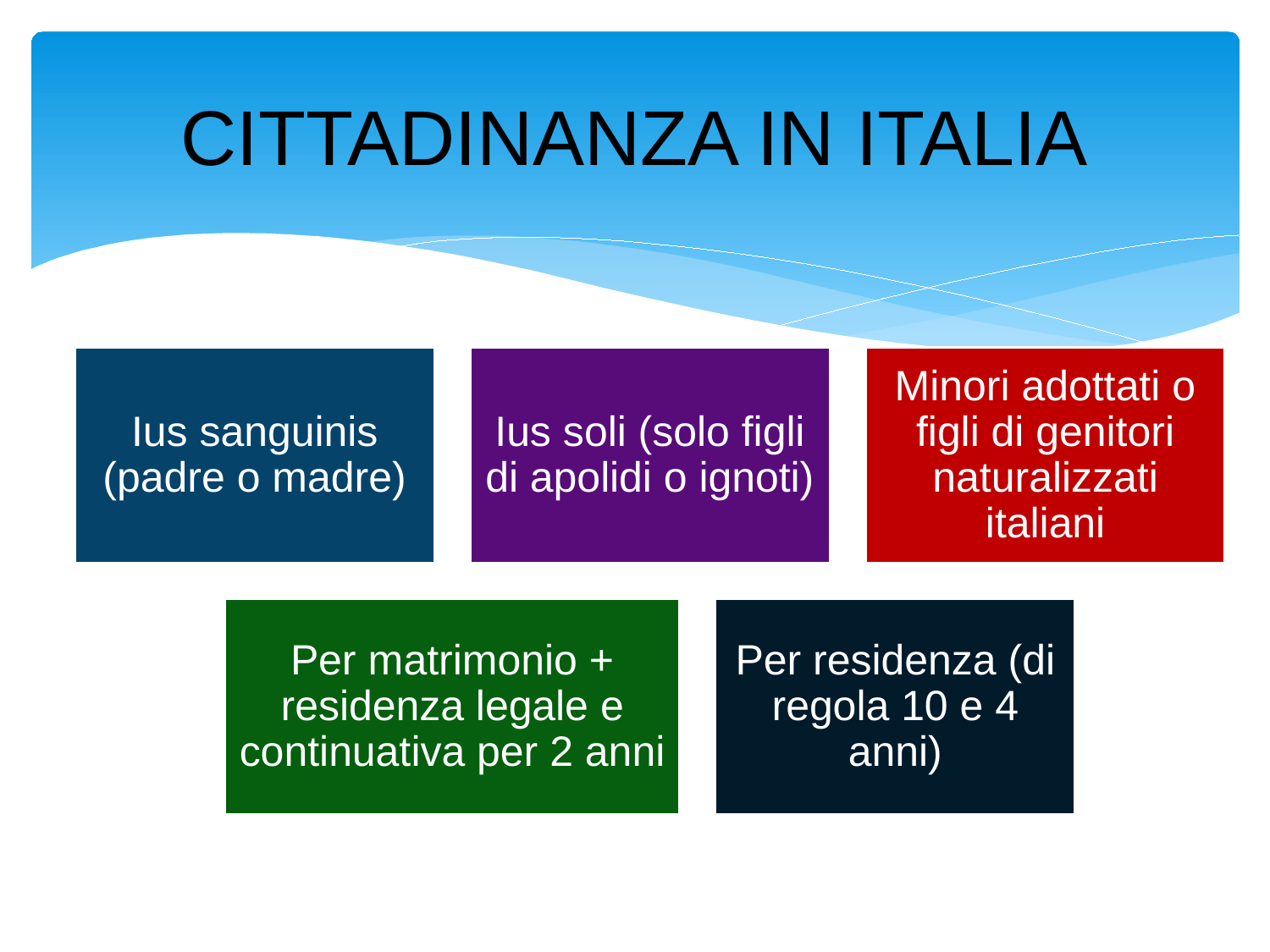

# CITTADINANZA IN ITALIA
Ius sanguinis (padre o madre)
Ius soli (solo figli di apolidi o ignoti)
Minori adottati o figli di genitori naturalizzati italiani
Per matrimonio + residenza legale e continuativa per 2 anni
Per residenza (di regola 10 e 4 anni)